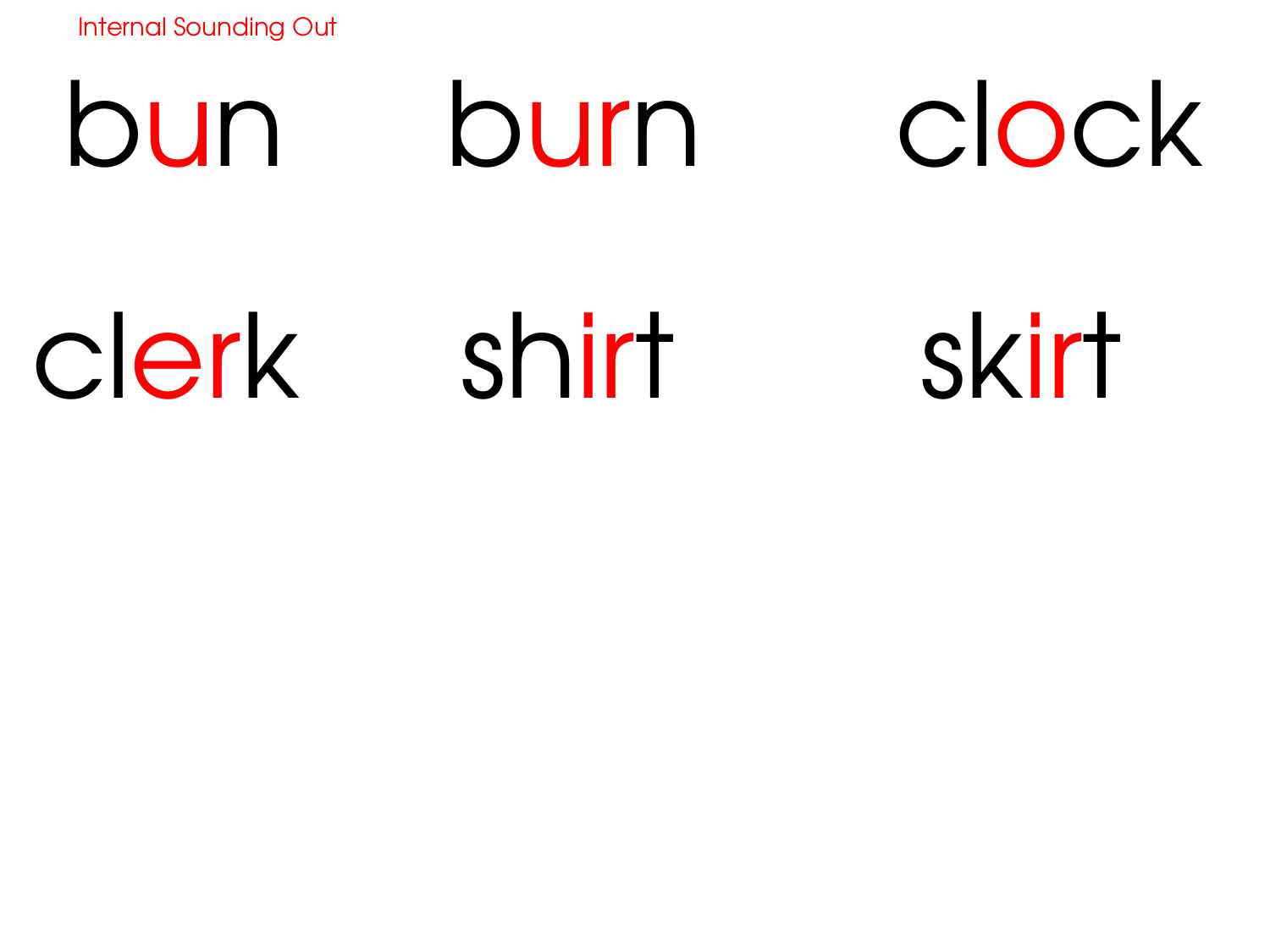

Internal Sounding Out
 bun     burn      clock

clerk     shirt      	skirt